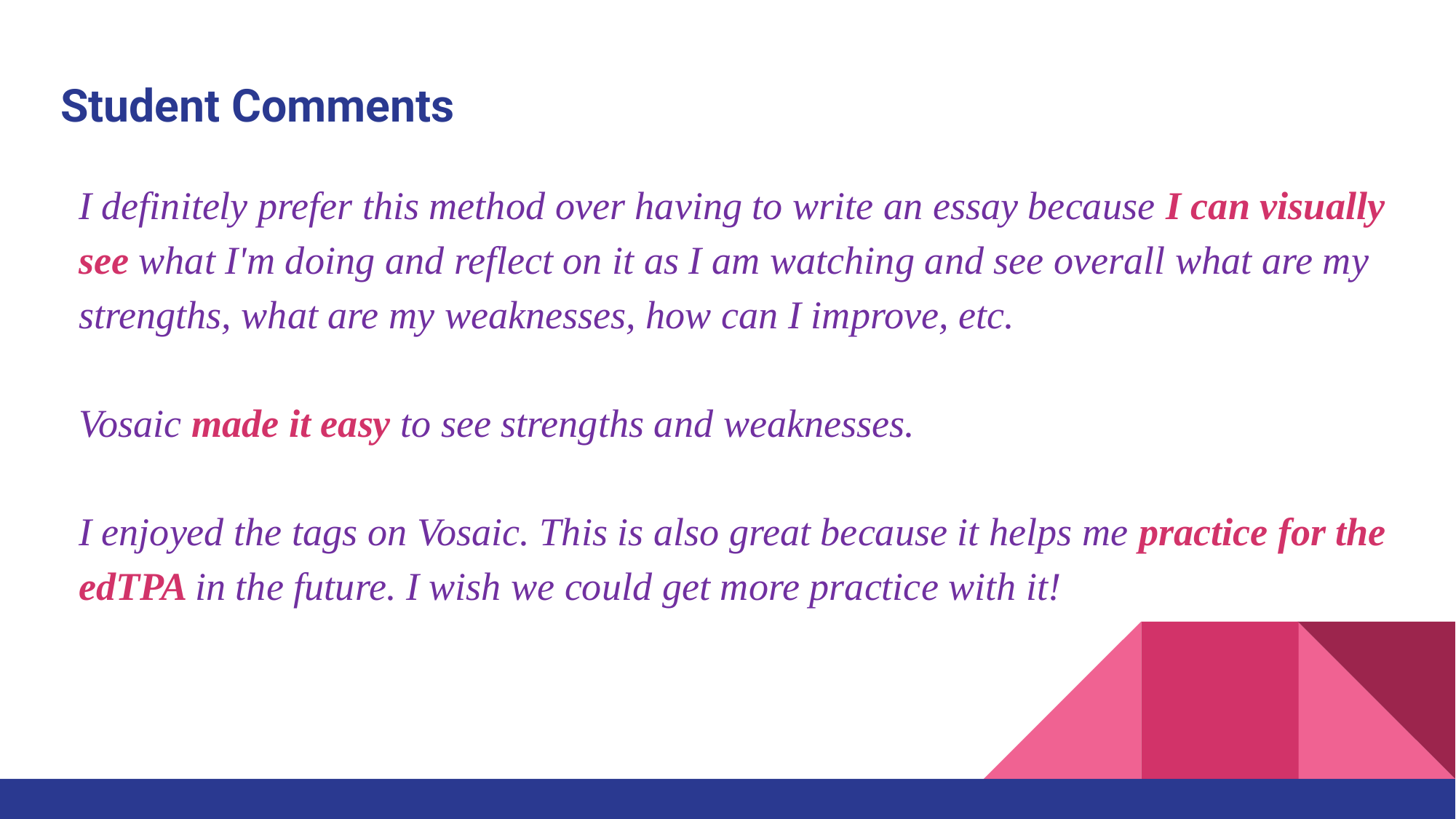

# Student Comments
I definitely prefer this method over having to write an essay because I can visually see what I'm doing and reflect on it as I am watching and see overall what are my strengths, what are my weaknesses, how can I improve, etc.

Vosaic made it easy to see strengths and weaknesses.

I enjoyed the tags on Vosaic. This is also great because it helps me practice for the edTPA in the future. I wish we could get more practice with it!